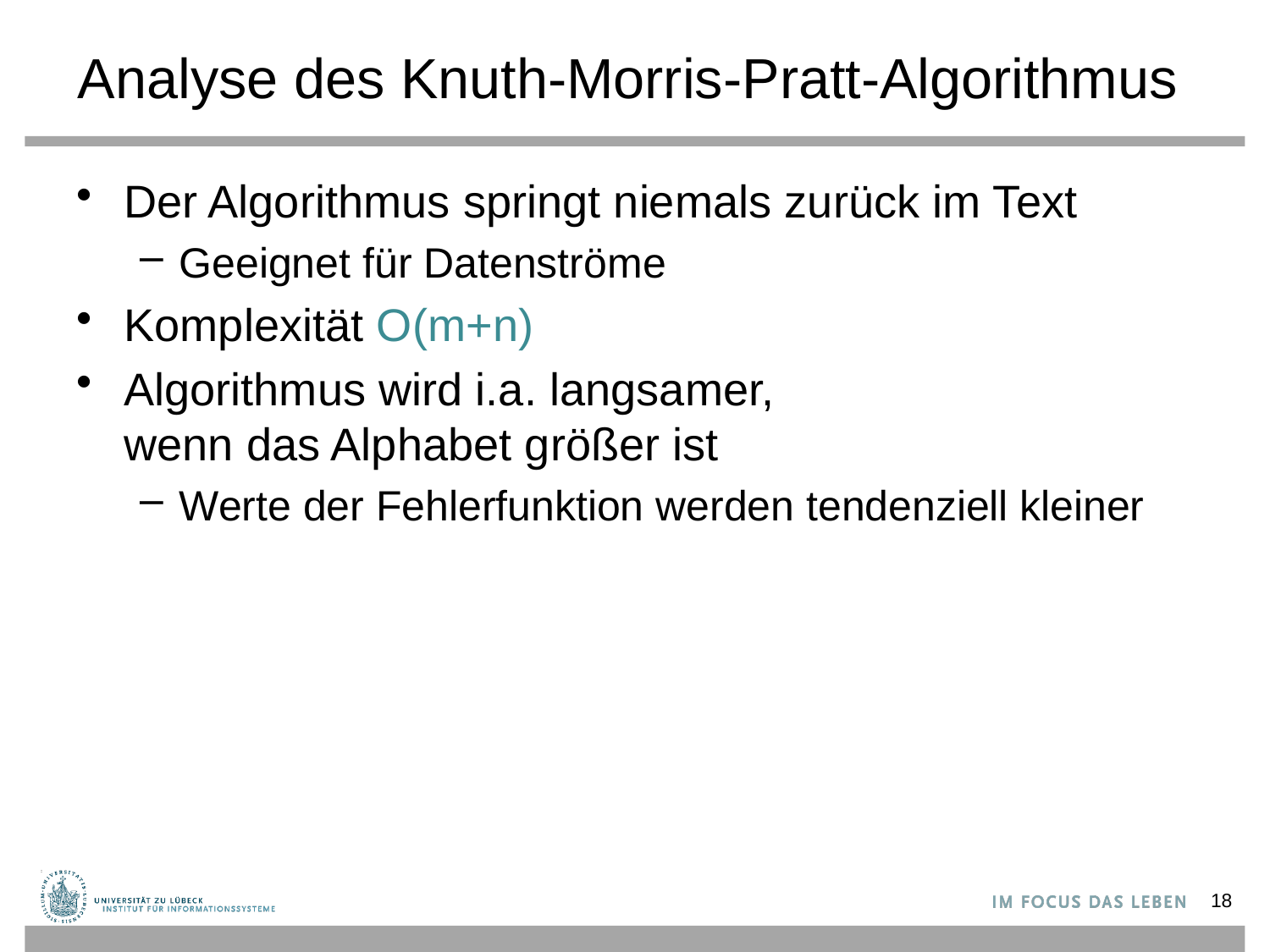

# Analyse des Knuth-Morris-Pratt-Algorithmus
Der Algorithmus springt niemals zurück im Text
Geeignet für Datenströme
Komplexität O(m+n)
Algorithmus wird i.a. langsamer,
wenn das Alphabet größer ist
Werte der Fehlerfunktion werden tendenziell kleiner
18